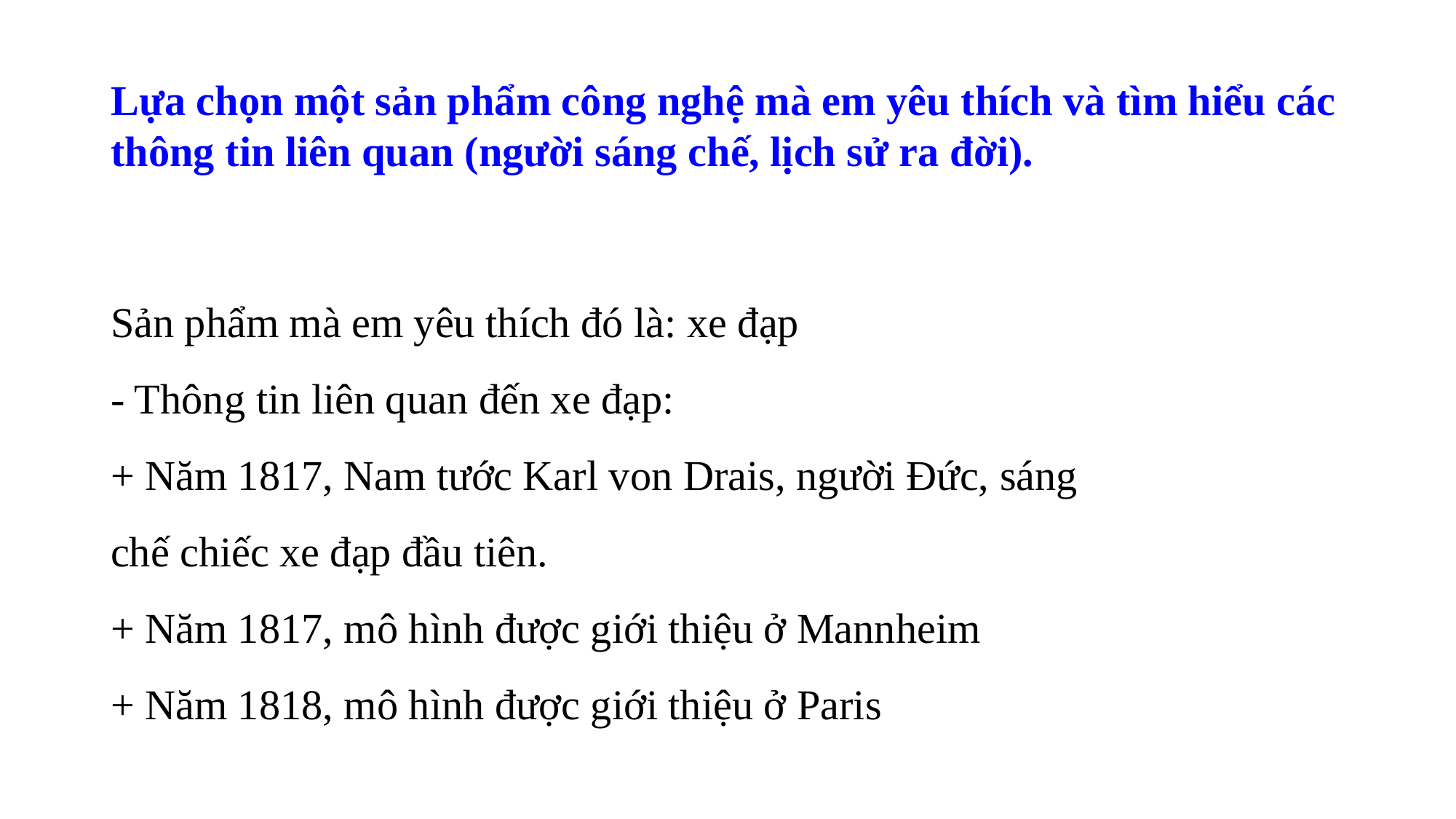

#
Lựa chọn một sản phẩm công nghệ mà em yêu thích và tìm hiểu các thông tin liên quan (người sáng chế, lịch sử ra đời).

Sản phẩm mà em yêu thích đó là: xe đạp
- Thông tin liên quan đến xe đạp:
+ Năm 1817, Nam tước Karl von Drais, người Đức, sáng chế chiếc xe đạp đầu tiên.
+ Năm 1817, mô hình được giới thiệu ở Mannheim
+ Năm 1818, mô hình được giới thiệu ở Paris